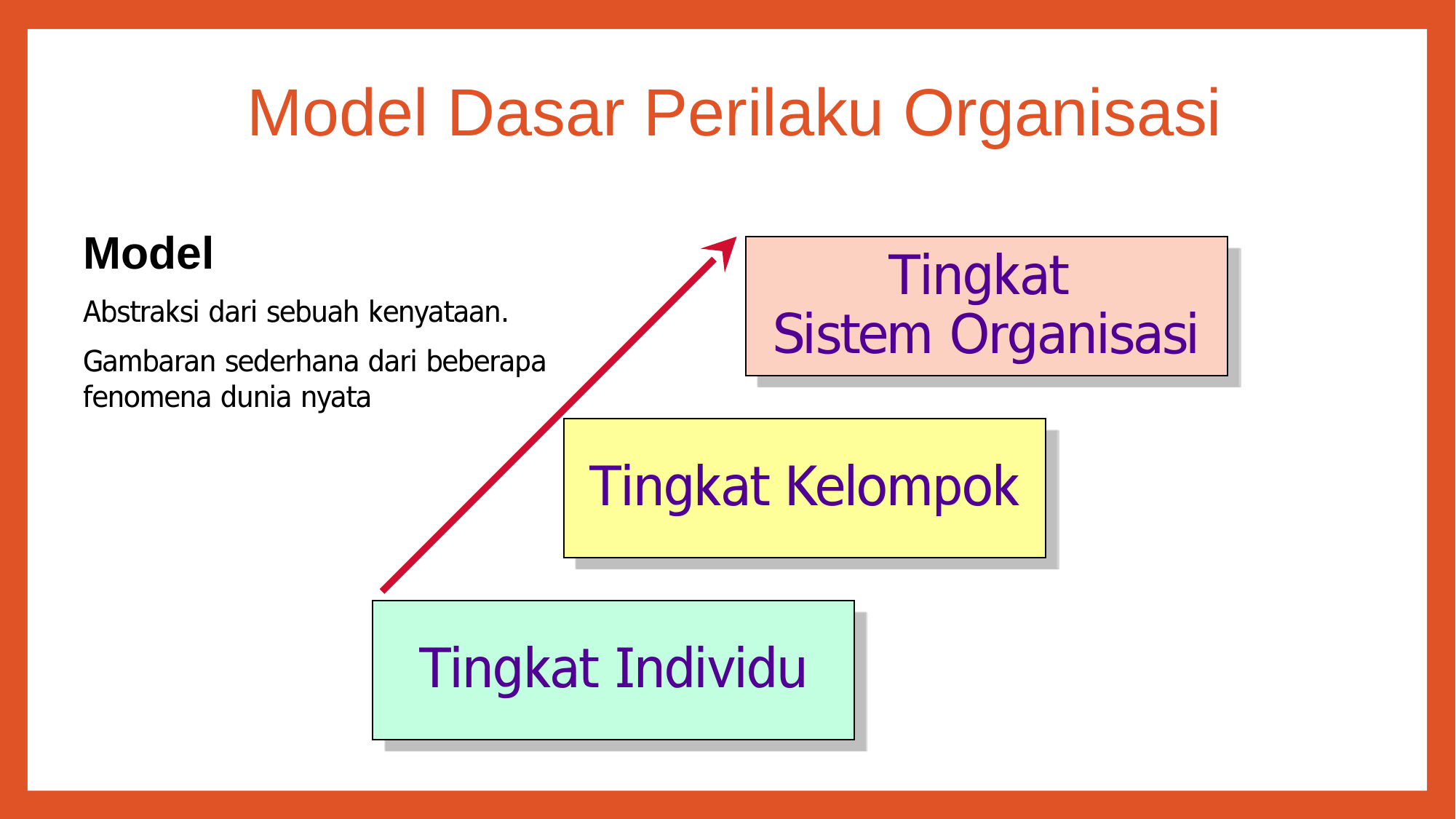

Model Dasar Perilaku Organisasi
Model
Abstraksi dari sebuah kenyataan.
Gambaran sederhana dari beberapa fenomena dunia nyata

Tingkat
Sistem Organisasi
Tingkat Kelompok
Tingkat Individu
Pokok Bahasan 1
Perilaku Organisasi
7-27